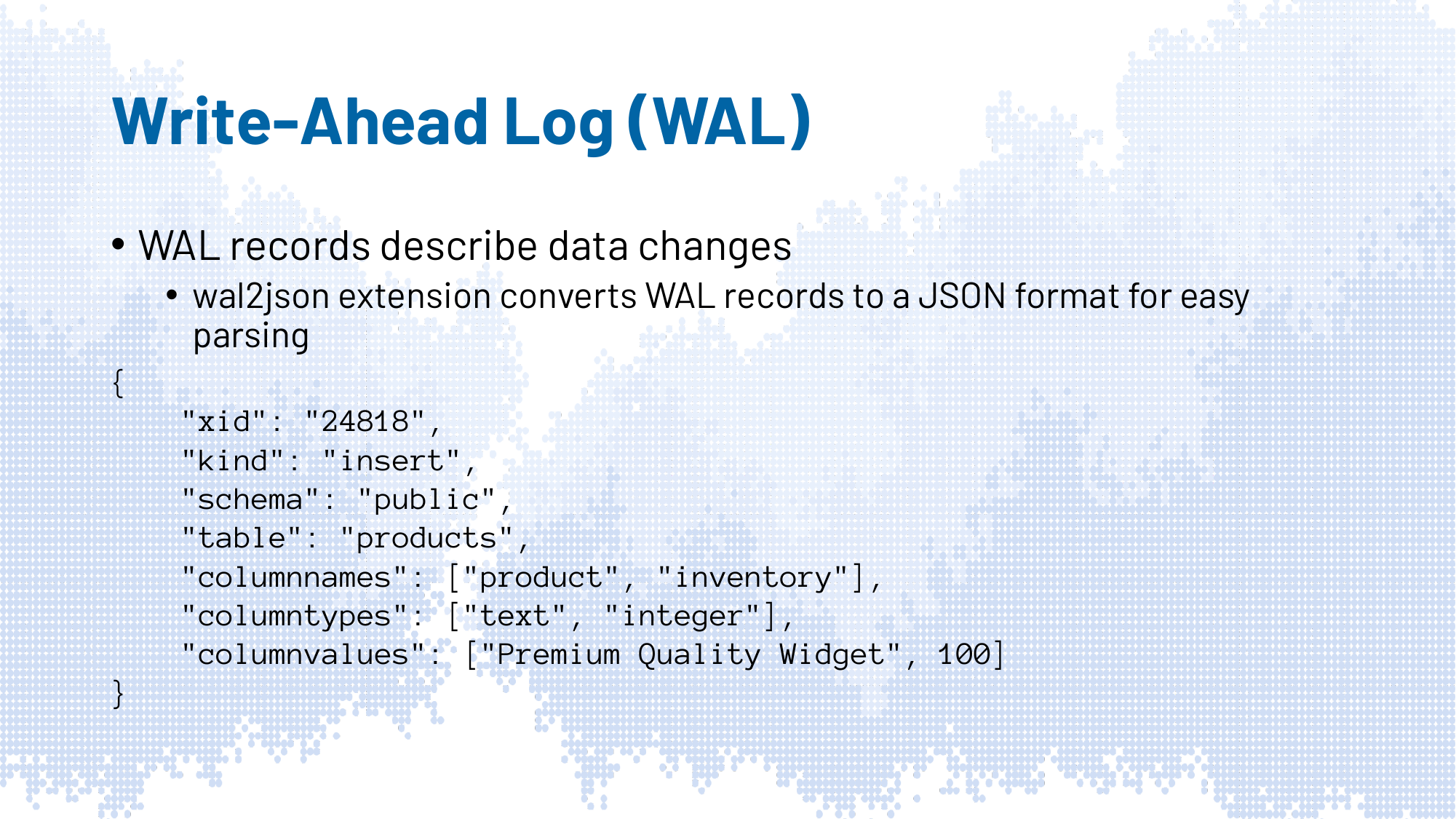

# Write-Ahead Log (WAL)
WAL records describe data changes
wal2json extension converts WAL records to a JSON format for easy parsing

{
    "xid": "24818",
    "kind": "insert",
    "schema": "public",
    "table": "products",
    "columnnames": ["product", "inventory"],
    "columntypes": ["text", "integer"],
    "columnvalues": ["Premium Quality Widget", 100]
}